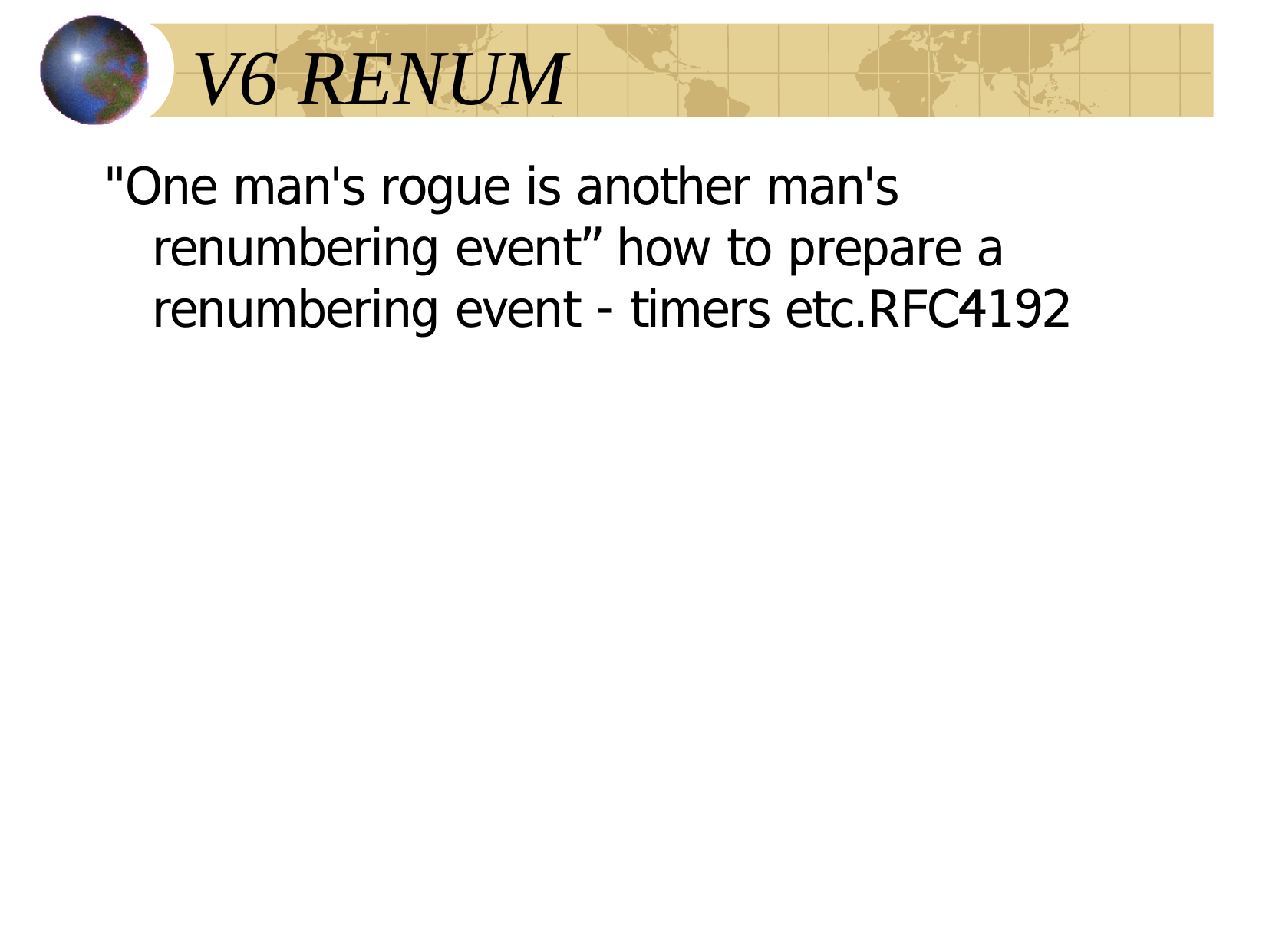

V6 RENUM
"One man's rogue is another man's renumbering event” how to prepare a renumbering event - timers etc.RFC4192